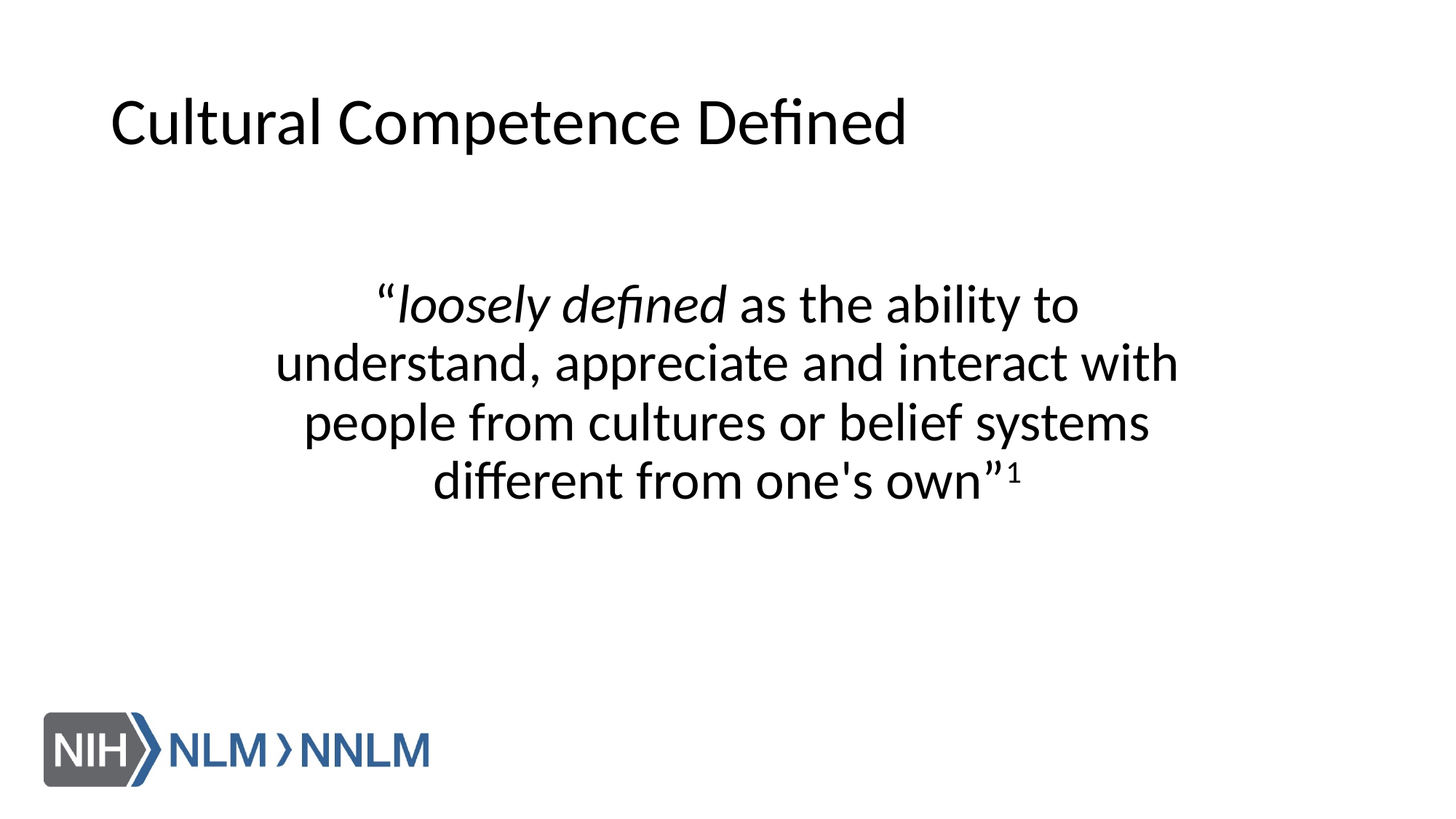

# Cultural Competence Defined
“loosely defined as the ability to understand, appreciate and interact with people from cultures or belief systems different from one's own”1